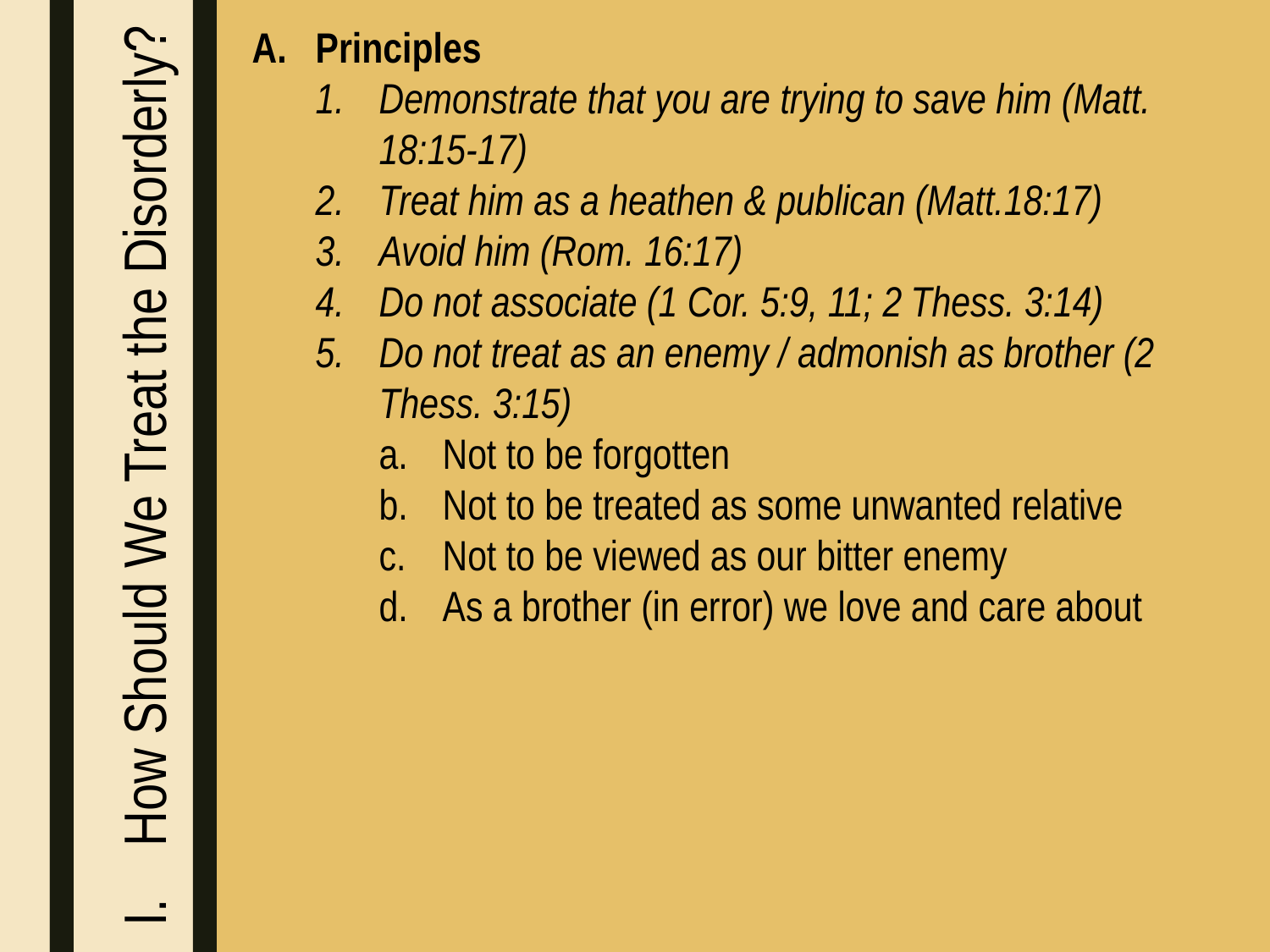

Principles
Demonstrate that you are trying to save him (Matt. 18:15-17)
Treat him as a heathen & publican (Matt.18:17)
Avoid him (Rom. 16:17)
Do not associate (1 Cor. 5:9, 11; 2 Thess. 3:14)
Do not treat as an enemy / admonish as brother (2 Thess. 3:15)
Not to be forgotten
Not to be treated as some unwanted relative
Not to be viewed as our bitter enemy
As a brother (in error) we love and care about
How Should We Treat the Disorderly?